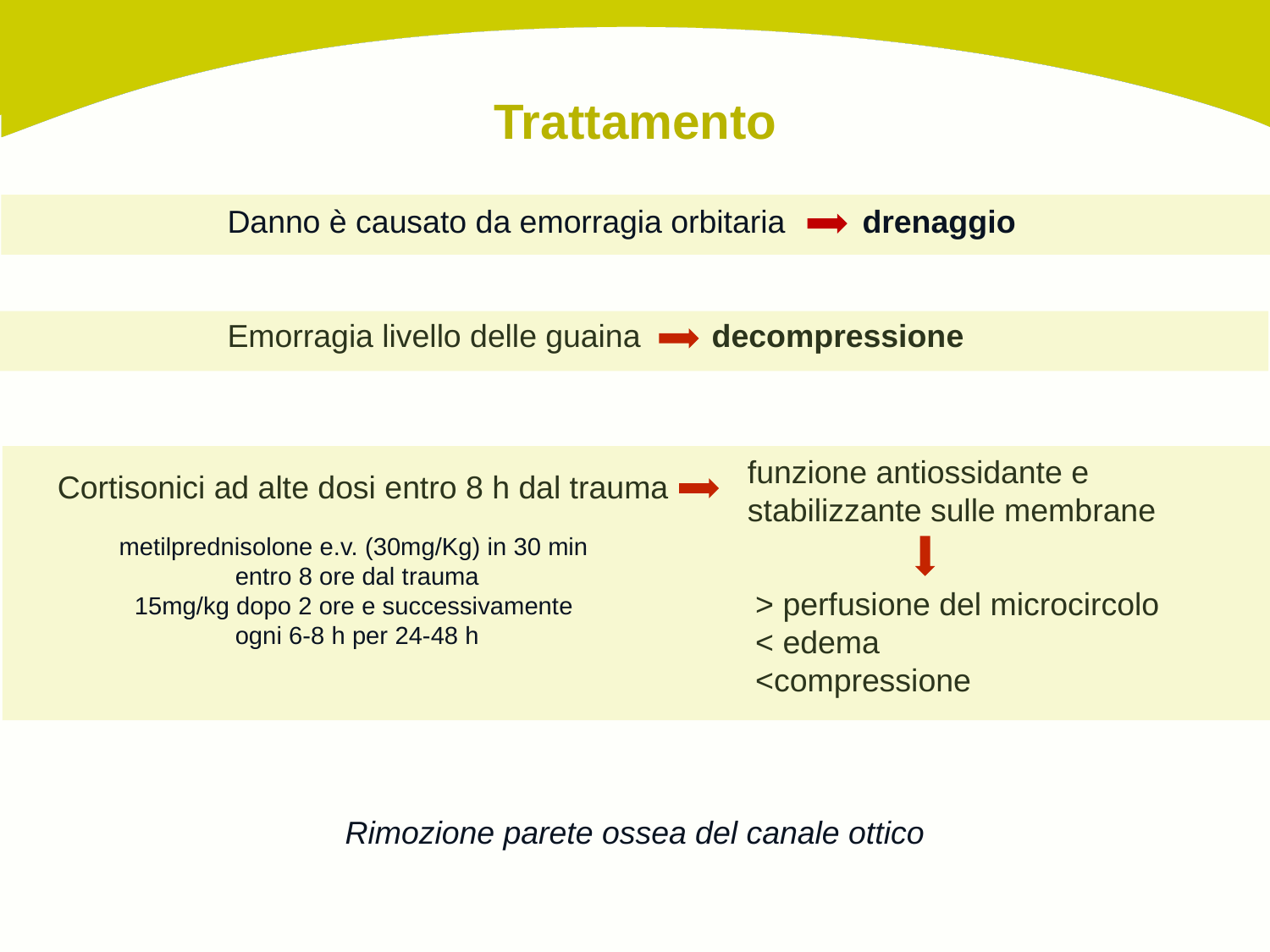

# TRATTAMENTO
Trattamento

Danno è causato da emorragia orbitaria 	drenaggio

Emorragia livello delle guaina        decompressione

funzione antiossidante e
stabilizzante sulle membrane
Cortisonici ad alte dosi entro 8 h dal trauma

metilprednisolone e.v. (30mg/Kg) in 30 min
entro 8 ore dal trauma
15mg/kg dopo 2 ore e successivamente
ogni 6-8 h per 24-48 h

> perfusione del microcircolo
< edema
<compressione

Rimozione parete ossea del canale ottico